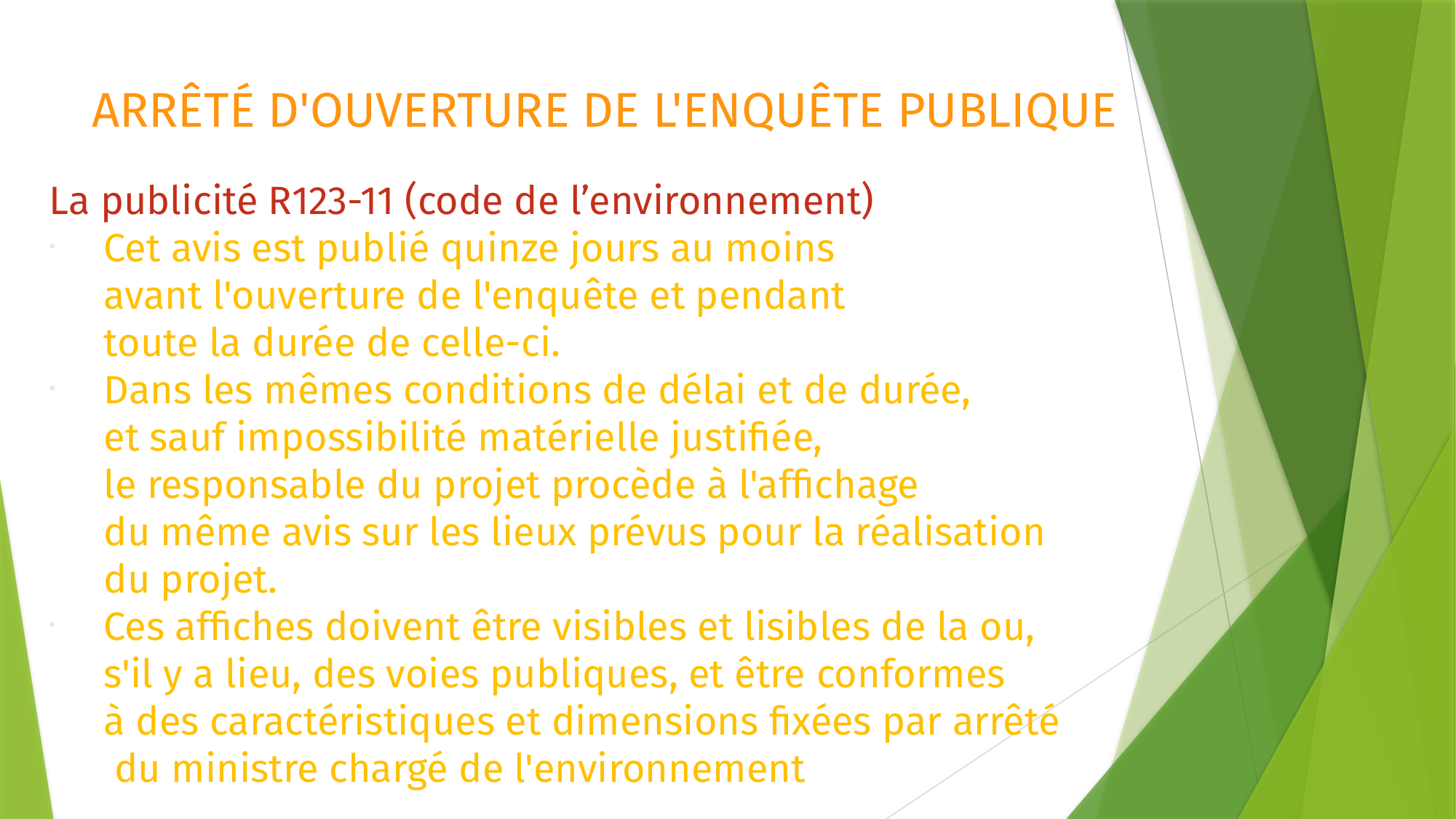

# ARRÊTÉ D'OUVERTURE DE L'ENQUÊTE PUBLIQUE
La publicité R123-11 (code de l’environnement)
Cet avis est publié quinze jours au moins
avant l'ouverture de l'enquête et pendant
toute la durée de celle-ci.
Dans les mêmes conditions de délai et de durée,
et sauf impossibilité matérielle justifiée,
le responsable du projet procède à l'affichage
du même avis sur les lieux prévus pour la réalisation
du projet.
Ces affiches doivent être visibles et lisibles de la ou,
s'il y a lieu, des voies publiques, et être conformes
à des caractéristiques et dimensions fixées par arrêté
 du ministre chargé de l'environnement